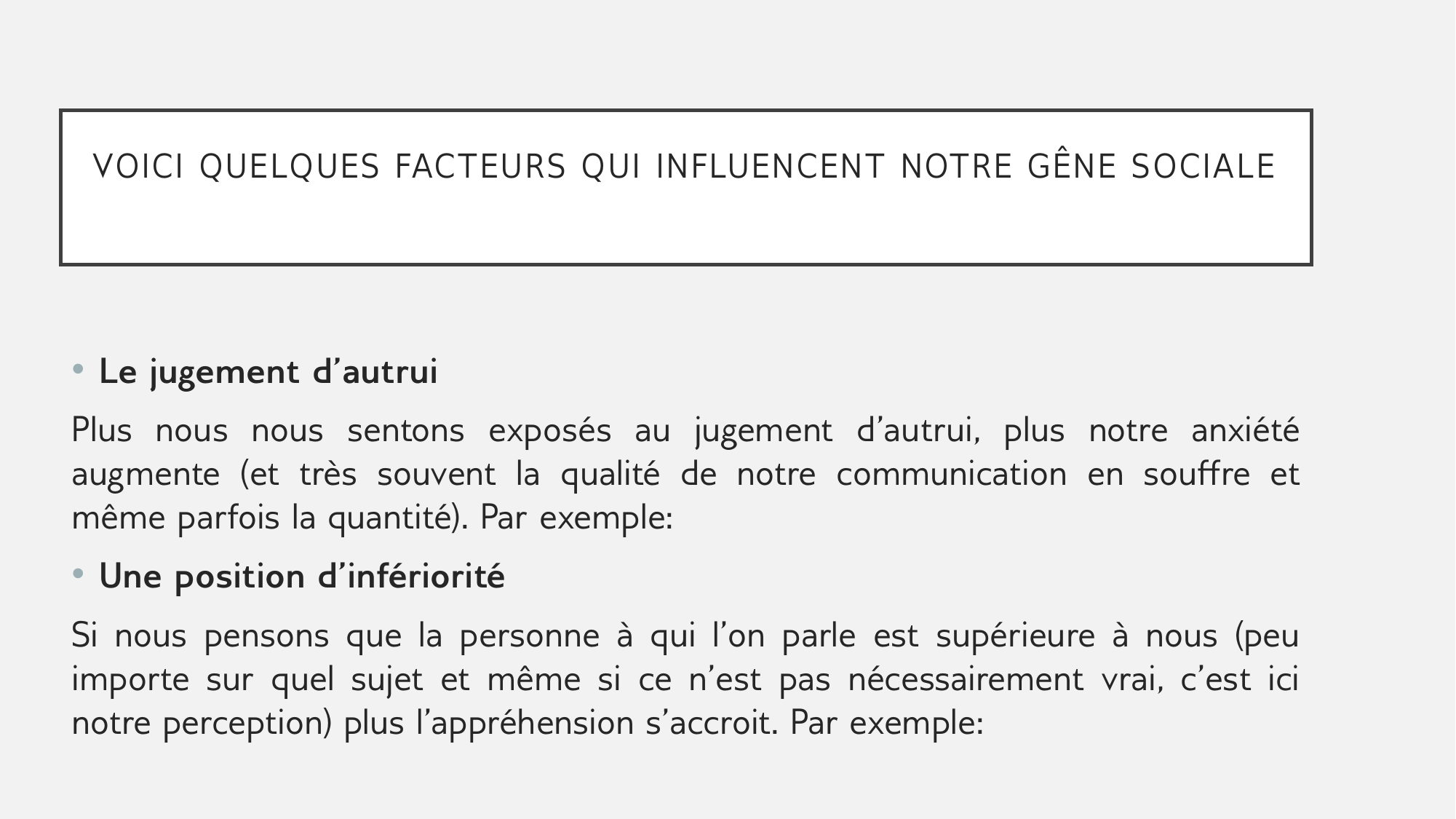

# Voici quelques facteurs qui influencent notre gêne sociale

Le jugement d’autrui
Plus nous nous sentons exposés au jugement d’autrui, plus notre anxiété augmente (et très souvent la qualité de notre communication en souffre et même parfois la quantité). Par exemple:
Une position d’infériorité
Si nous pensons que la personne à qui l’on parle est supérieure à nous (peu importe sur quel sujet et même si ce n’est pas nécessairement vrai, c’est ici notre perception) plus l’appréhension s’accroit. Par exemple: